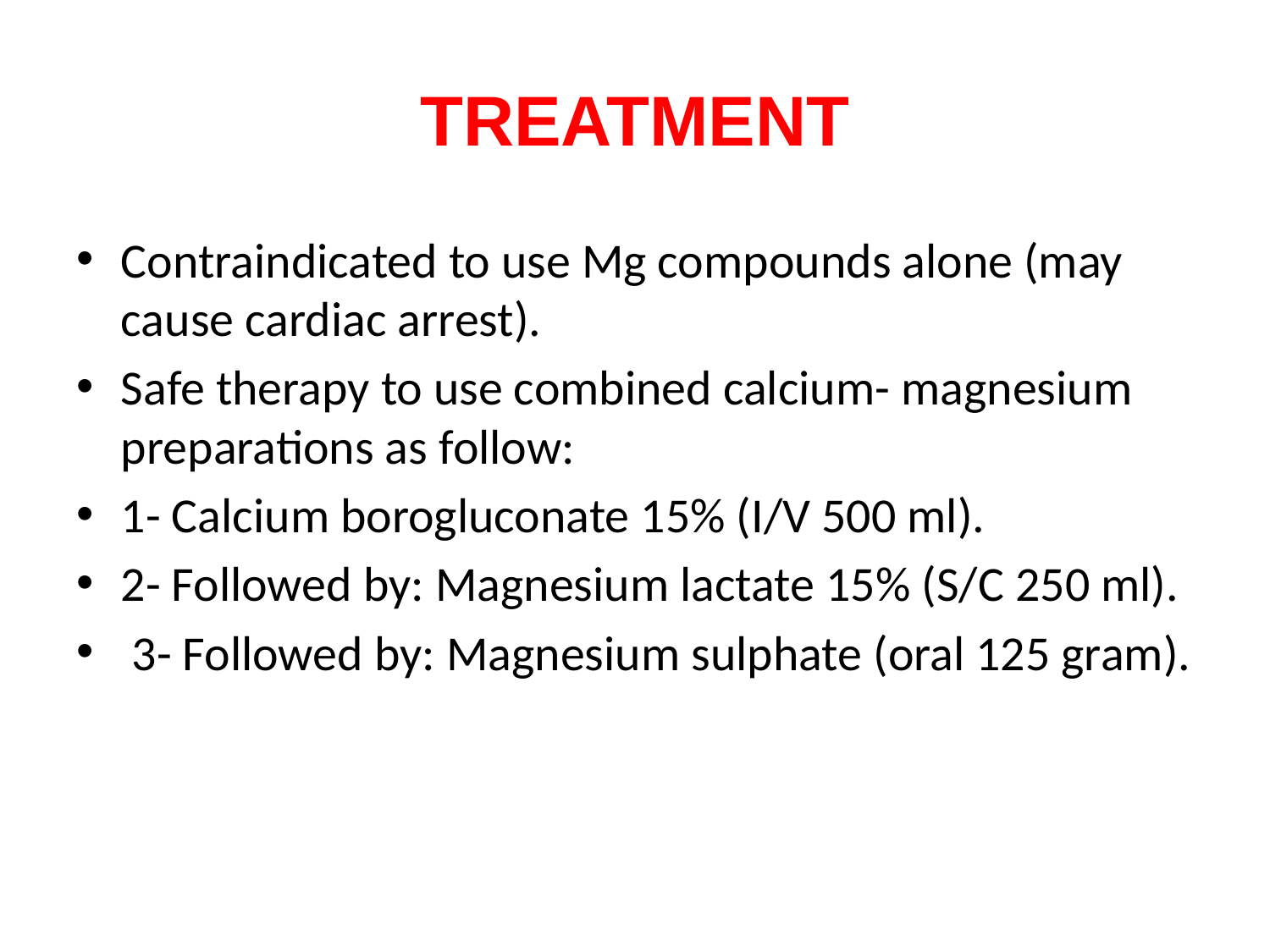

# TREATMENT
Contraindicated to use Mg compounds alone (may cause cardiac arrest).
Safe therapy to use combined calcium- magnesium preparations as follow:
1- Calcium borogluconate 15% (I/V 500 ml).
2- Followed by: Magnesium lactate 15% (S/C 250 ml).
 3- Followed by: Magnesium sulphate (oral 125 gram).